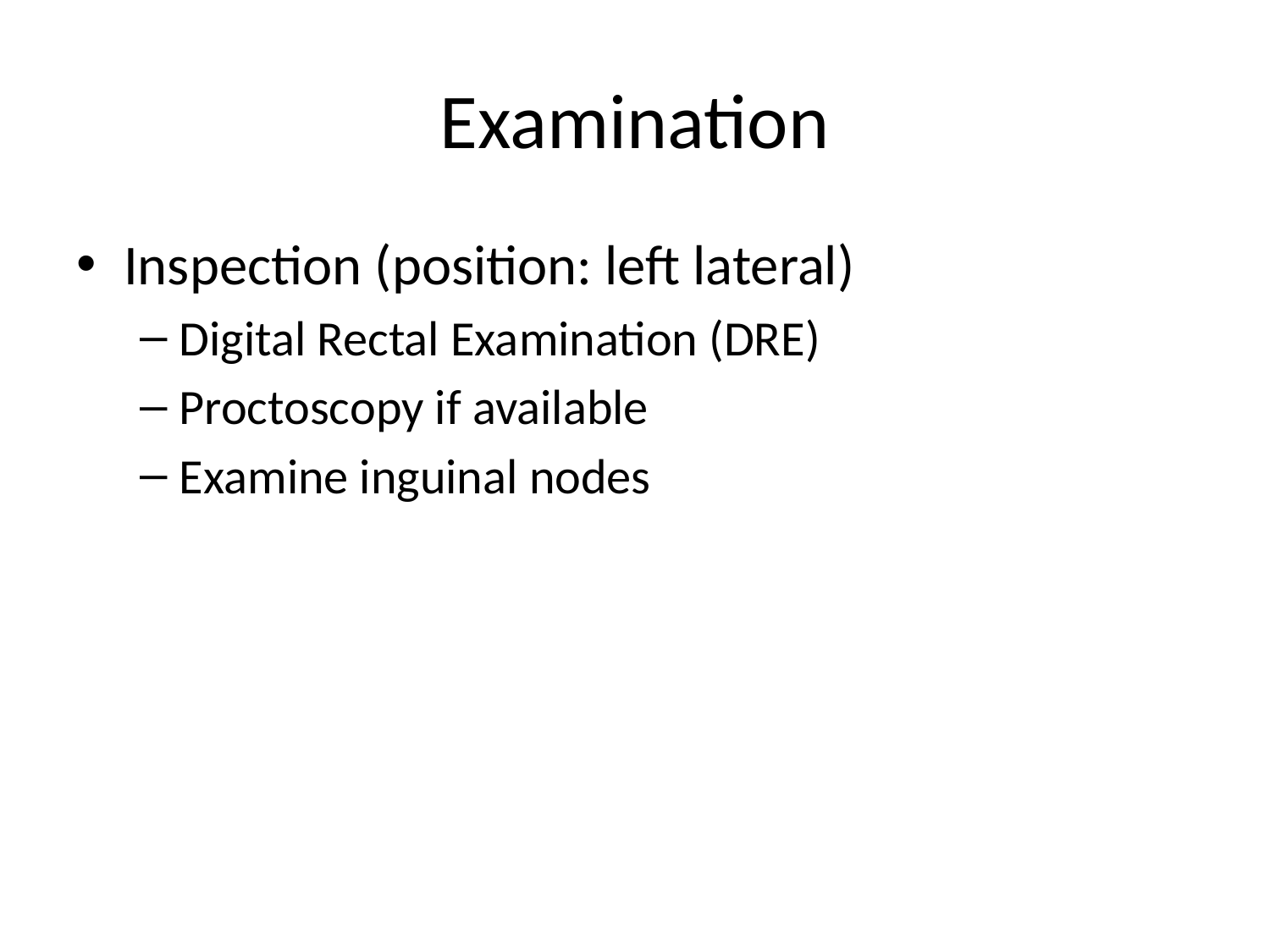

# Examination
Inspection (position: left lateral)
Digital Rectal Examination (DRE)
Proctoscopy if available
Examine inguinal nodes